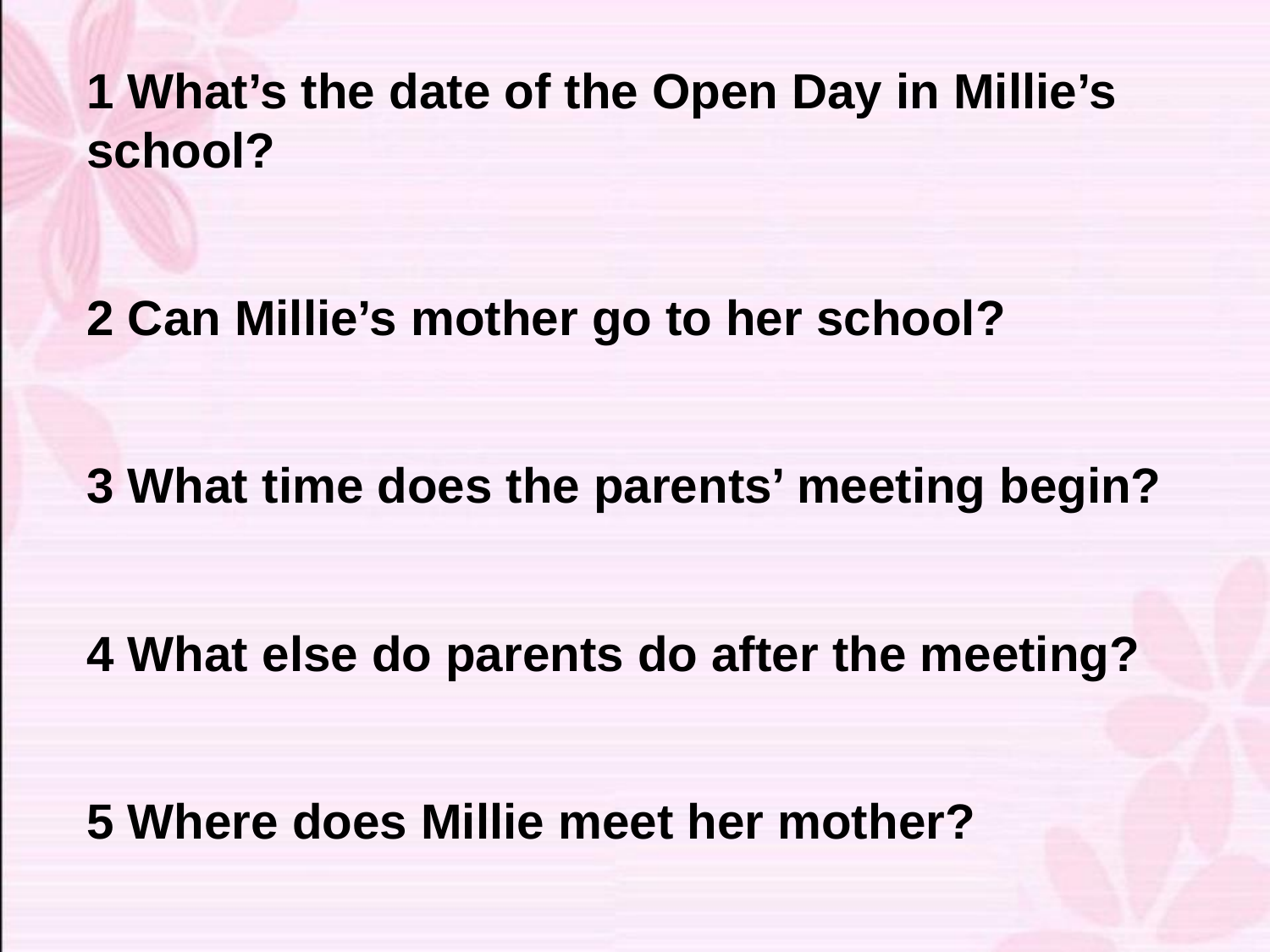

1 What’s the date of the Open Day in Millie’s school?

2 Can Millie’s mother go to her school?

3 What time does the parents’ meeting begin?

4 What else do parents do after the meeting?

5 Where does Millie meet her mother?